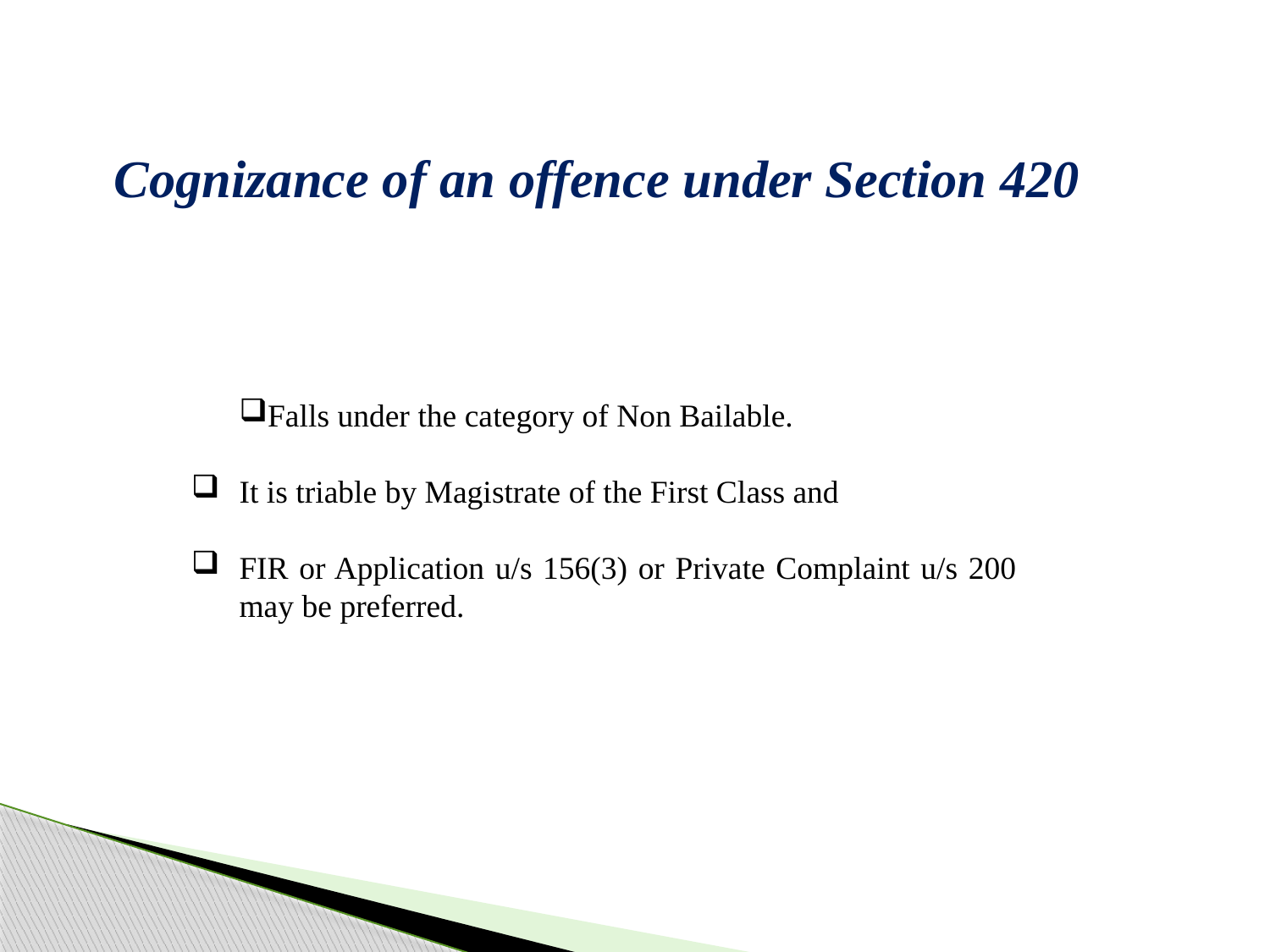

Cognizance of an offence under Section 420
Falls under the category of Non Bailable.

It is triable by Magistrate of the First Class and

FIR or Application u/s 156(3) or Private Complaint u/s 200 may be preferred.